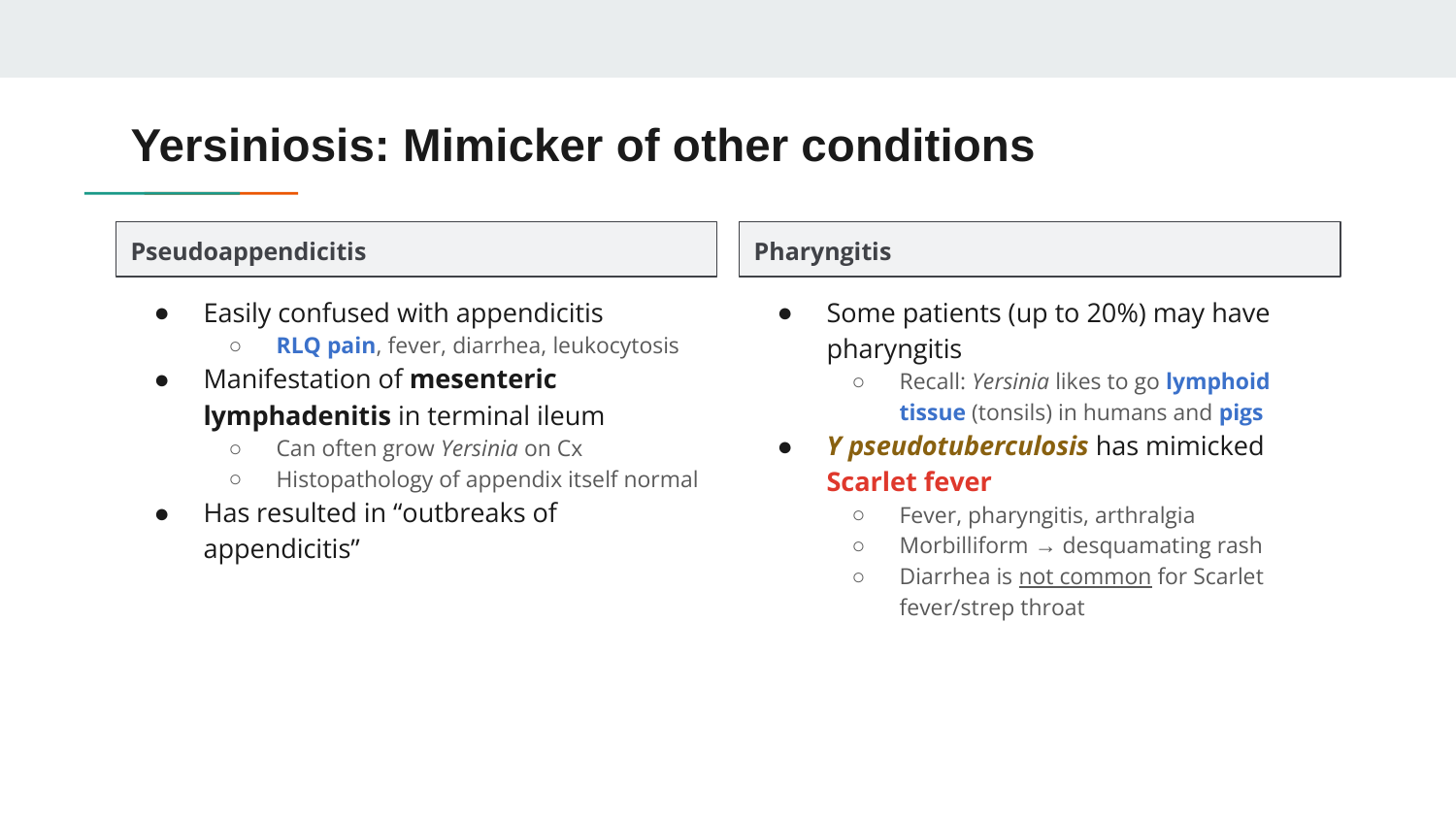

# Yersiniosis: Mimicker of other conditions
Pseudoappendicitis
Pharyngitis
Easily confused with appendicitis
RLQ pain, fever, diarrhea, leukocytosis
Manifestation of mesenteric lymphadenitis in terminal ileum
Can often grow Yersinia on Cx
Histopathology of appendix itself normal
Has resulted in “outbreaks of appendicitis”
Some patients (up to 20%) may have pharyngitis
Recall: Yersinia likes to go lymphoid tissue (tonsils) in humans and pigs
Y pseudotuberculosis has mimicked Scarlet fever
Fever, pharyngitis, arthralgia
Morbilliform → desquamating rash
Diarrhea is not common for Scarlet fever/strep throat